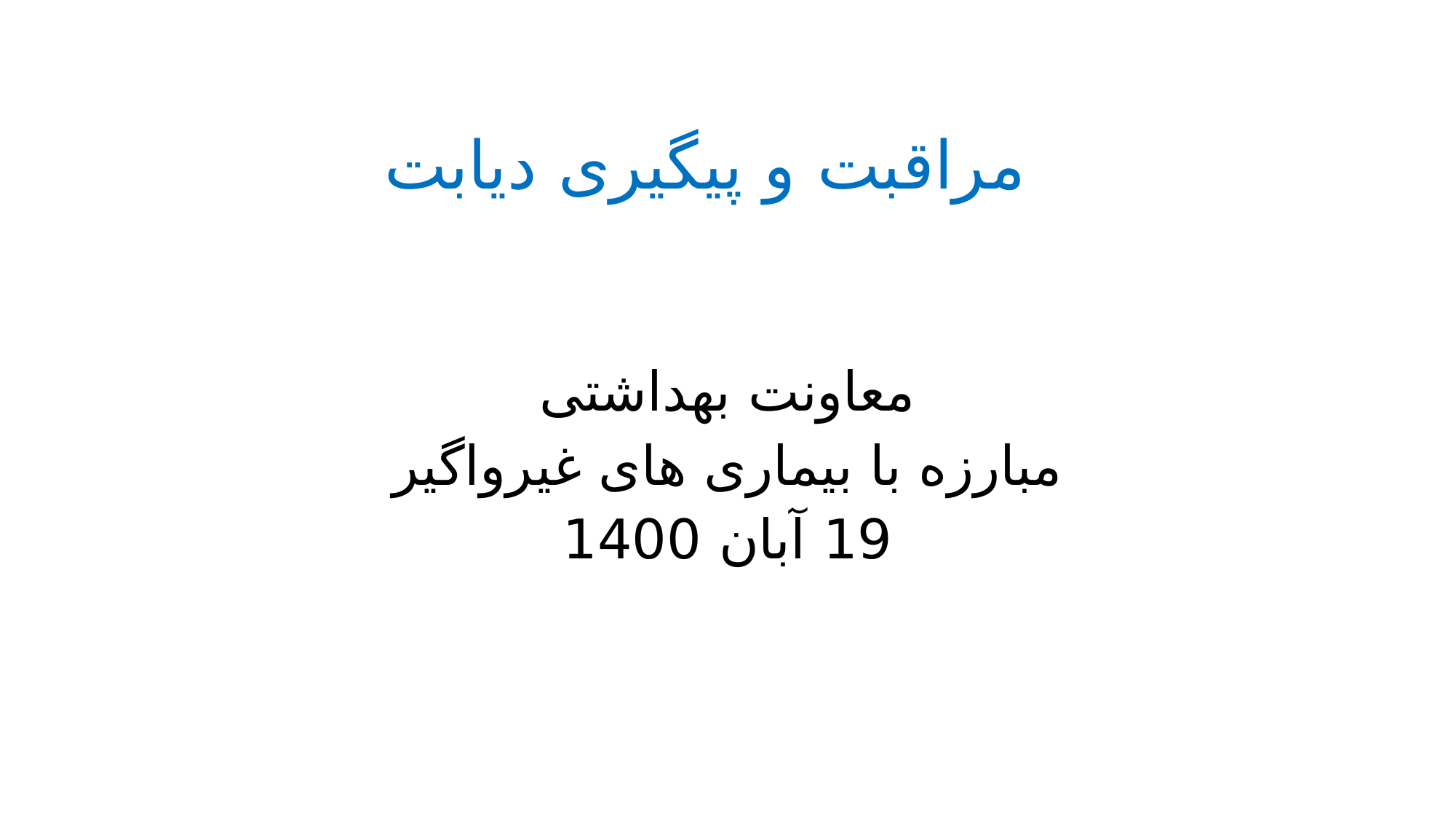

# مراقبت و پیگیری دیابت

معاونت بهداشتی
مبارزه با بیماری های غیرواگیر
19 آبان 1400